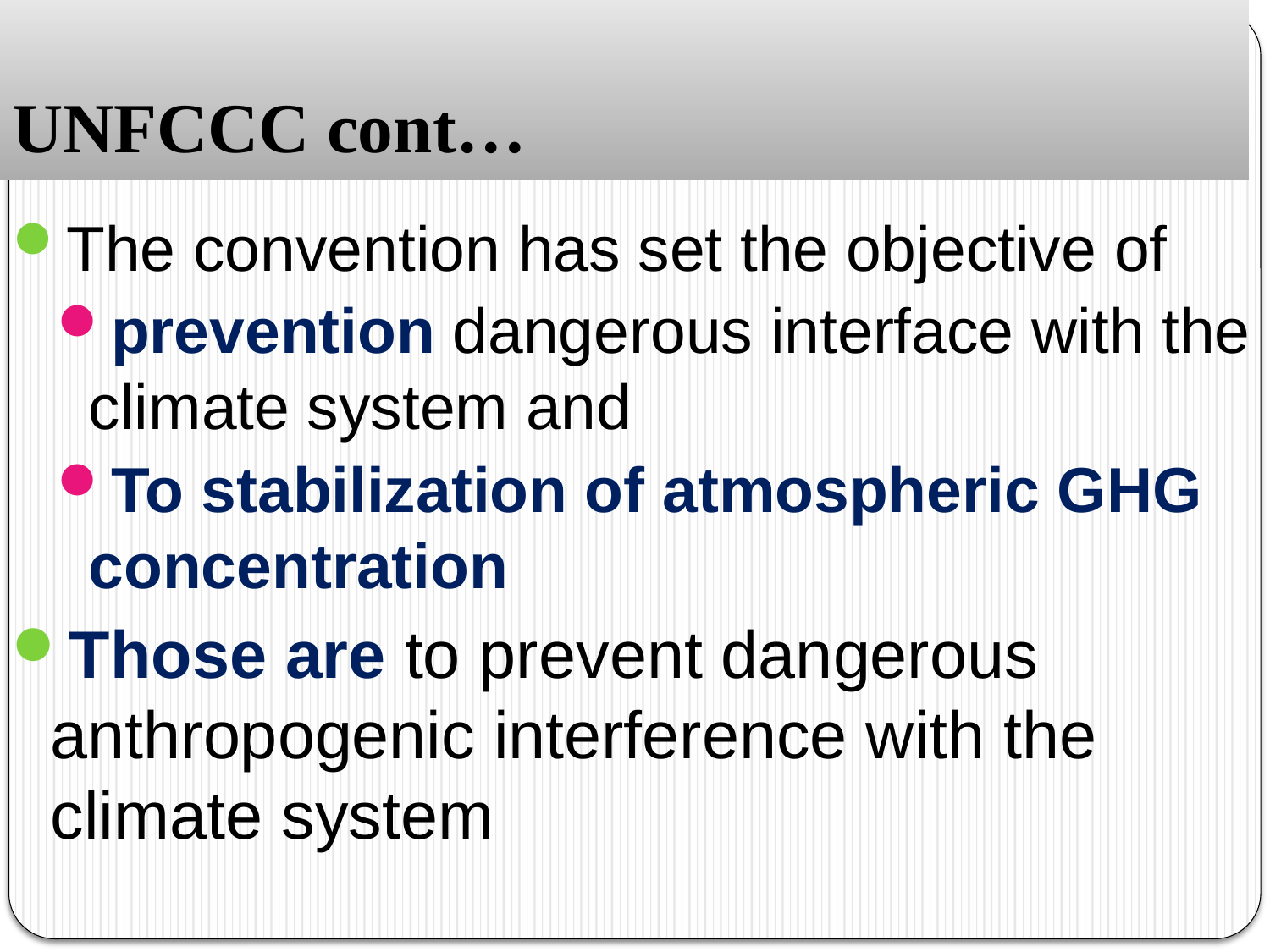

# UNFCCC cont…
The convention has set the objective of
prevention dangerous interface with the climate system and
To stabilization of atmospheric GHG concentration
Those are to prevent dangerous anthropogenic interference with the climate system